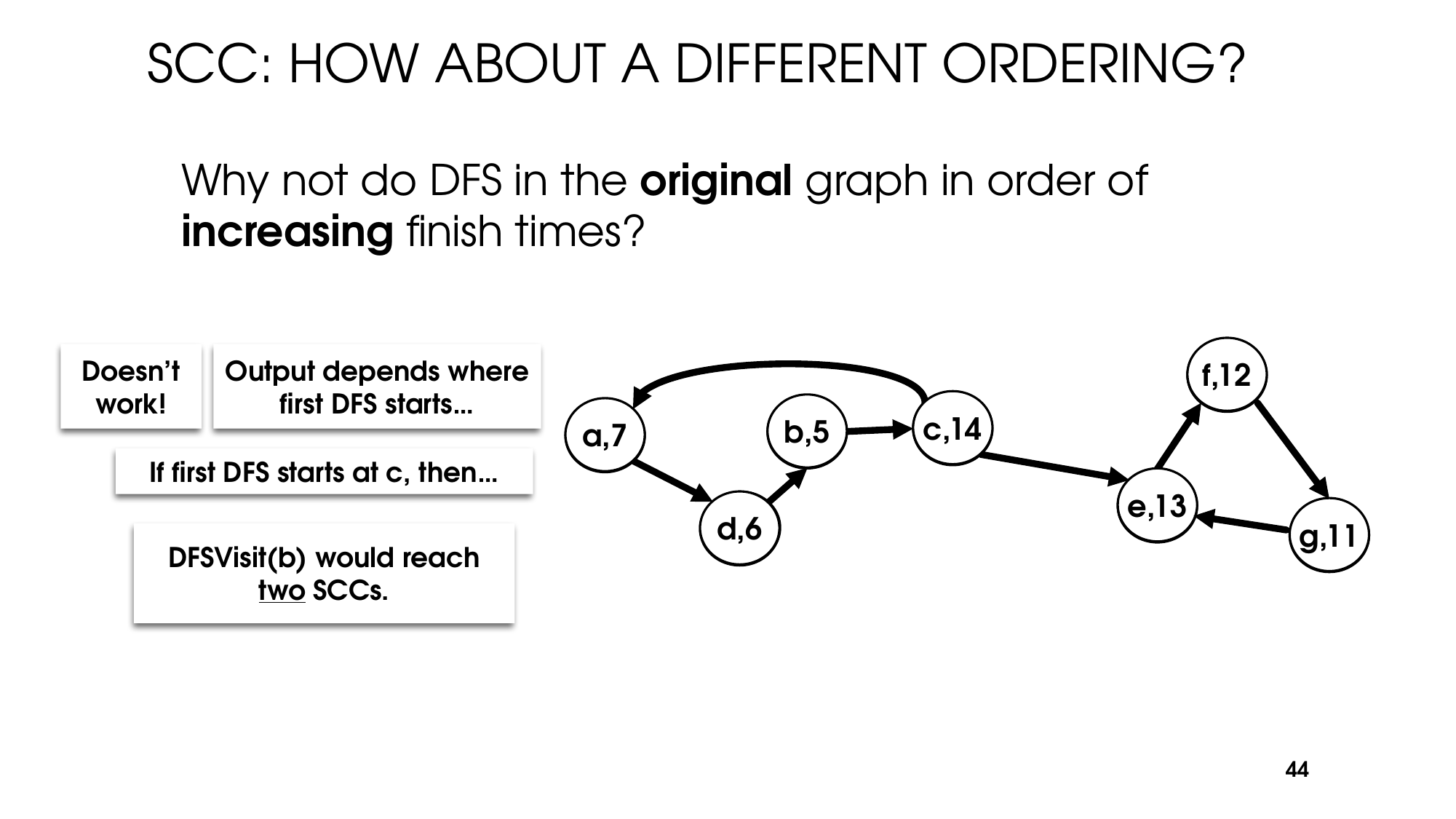

# SCC: How about a different ordering?
Why not do DFS in the original graph in order of increasing finish times?
f,12
e
f,9
Doesn’t work!
Output depends where first DFS starts…
c,14
a,1
c
b,5
b
b,4
a,7
a
c,2
If first DFS starts at c, then…
e,13
e
e,8
d
d,6
d,3
g,11
g
g,10
DFSVisit(b) would reach two SCCs.
44